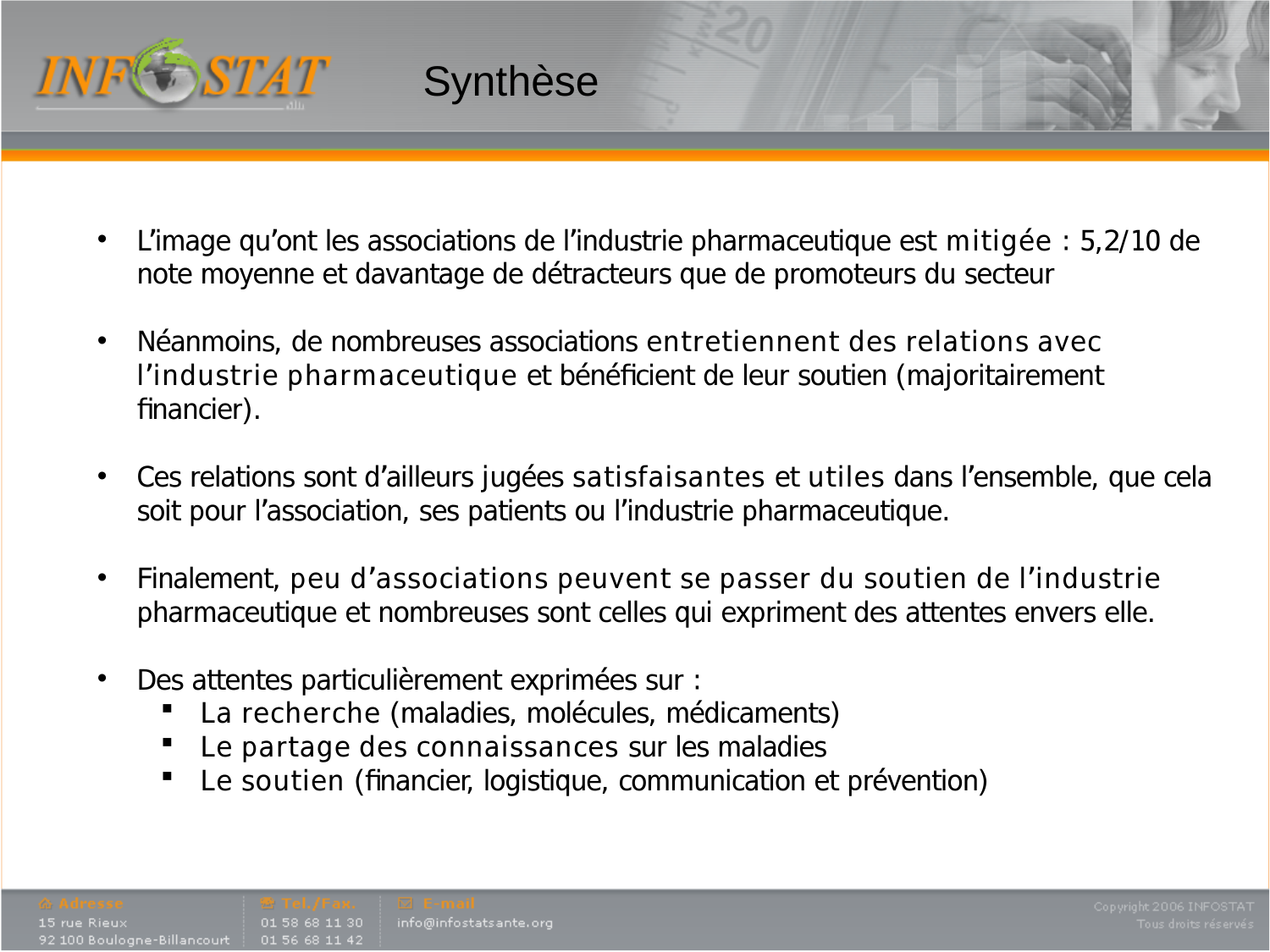

Synthèse
L’image qu’ont les associations de l’industrie pharmaceutique est mitigée : 5,2/10 de note moyenne et davantage de détracteurs que de promoteurs du secteur

Néanmoins, de nombreuses associations entretiennent des relations avec l’industrie pharmaceutique et bénéficient de leur soutien (majoritairement financier).

Ces relations sont d’ailleurs jugées satisfaisantes et utiles dans l’ensemble, que cela soit pour l’association, ses patients ou l’industrie pharmaceutique.

Finalement, peu d’associations peuvent se passer du soutien de l’industrie pharmaceutique et nombreuses sont celles qui expriment des attentes envers elle.

Des attentes particulièrement exprimées sur :
La recherche (maladies, molécules, médicaments)
Le partage des connaissances sur les maladies
Le soutien (financier, logistique, communication et prévention)